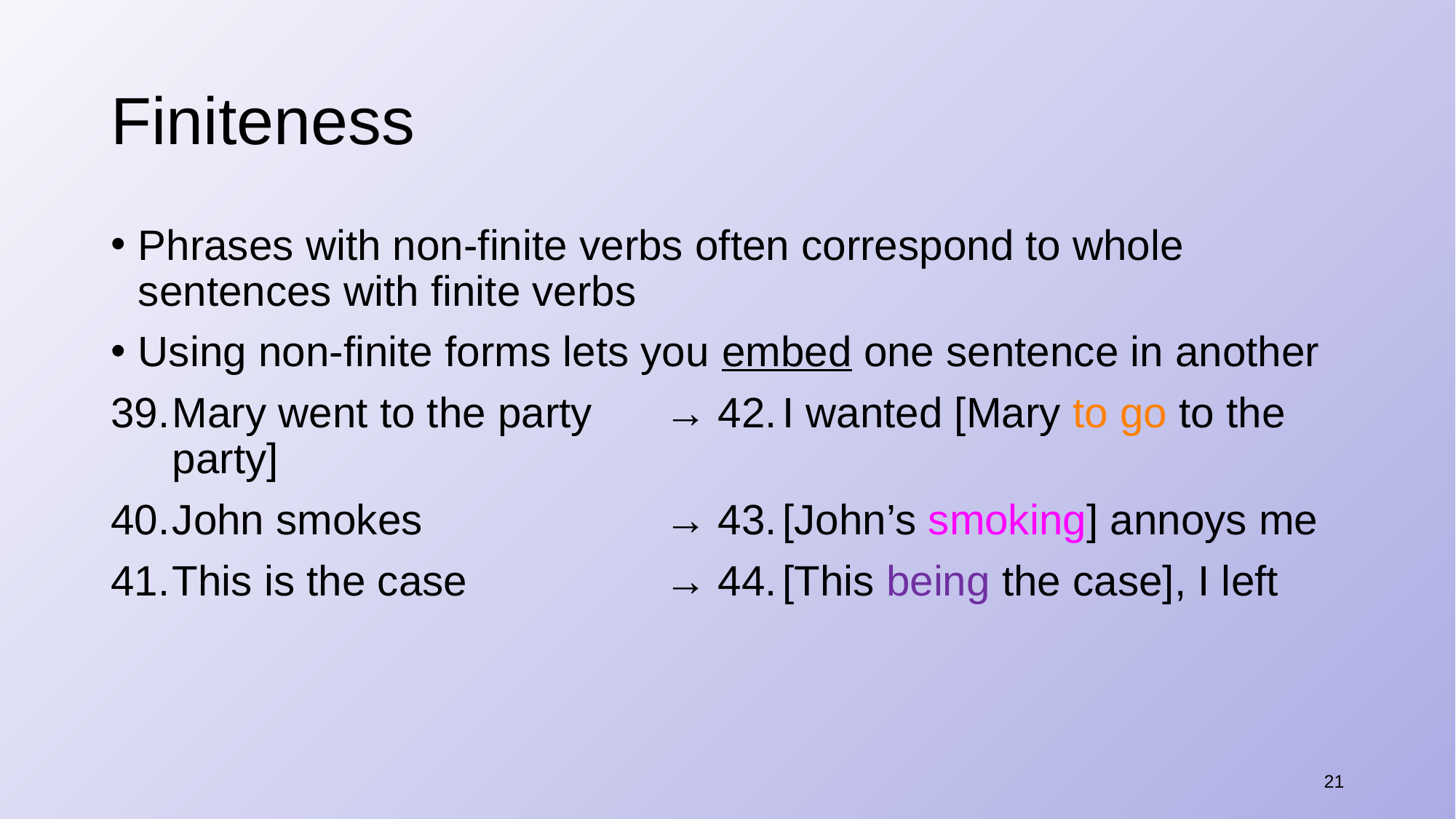

# Finiteness
Phrases with non-finite verbs often correspond to whole sentences with finite verbs
Using non-finite forms lets you embed one sentence in another
Mary went to the party	→	42.	I wanted [Mary to go to the party]
John smokes	→	43.	[John’s smoking] annoys me
This is the case	→	44.	[This being the case], I left
21